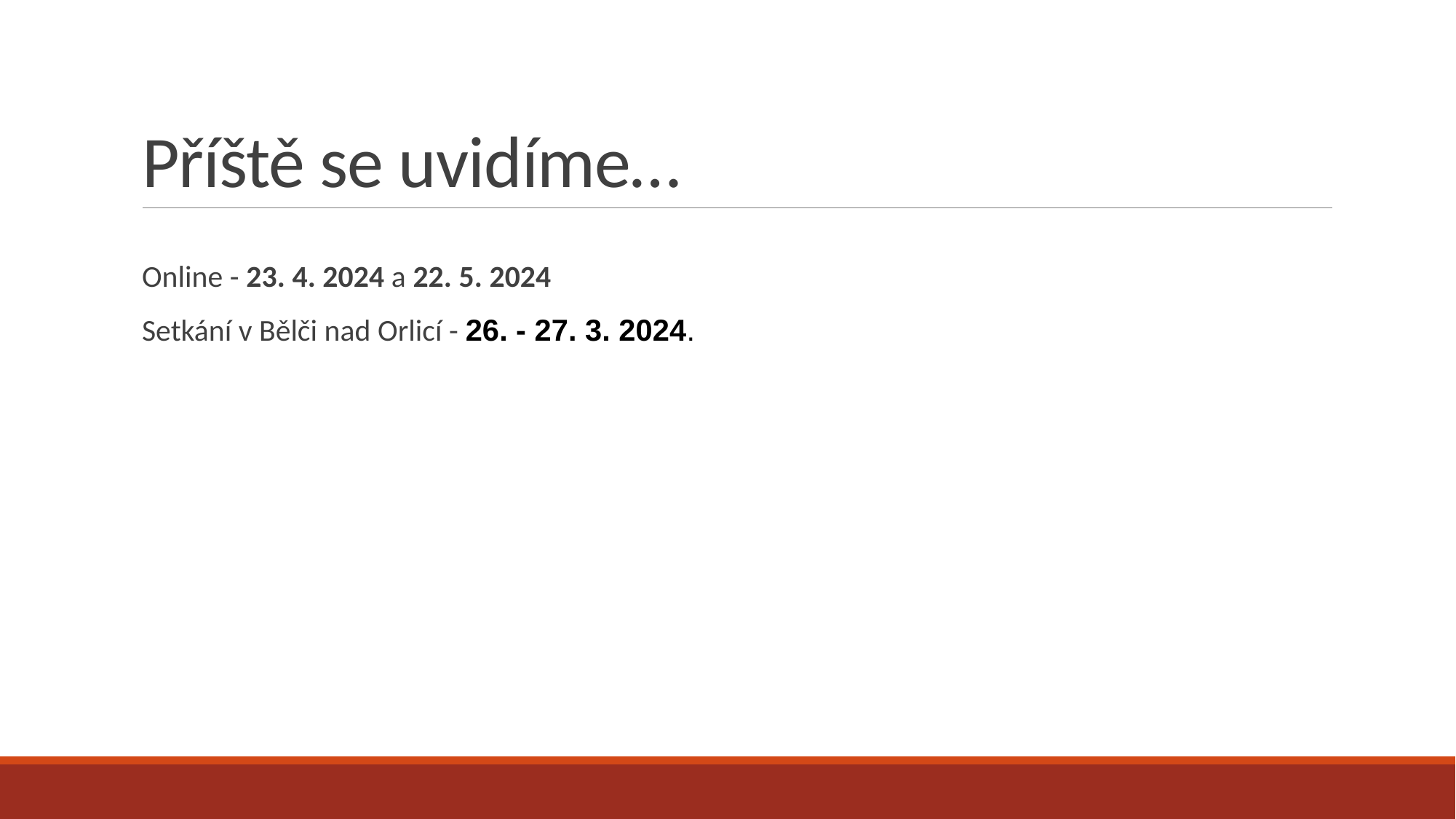

# Příště se uvidíme…
Online - 23. 4. 2024 a 22. 5. 2024
Setkání v Bělči nad Orlicí - 26. - 27. 3. 2024.